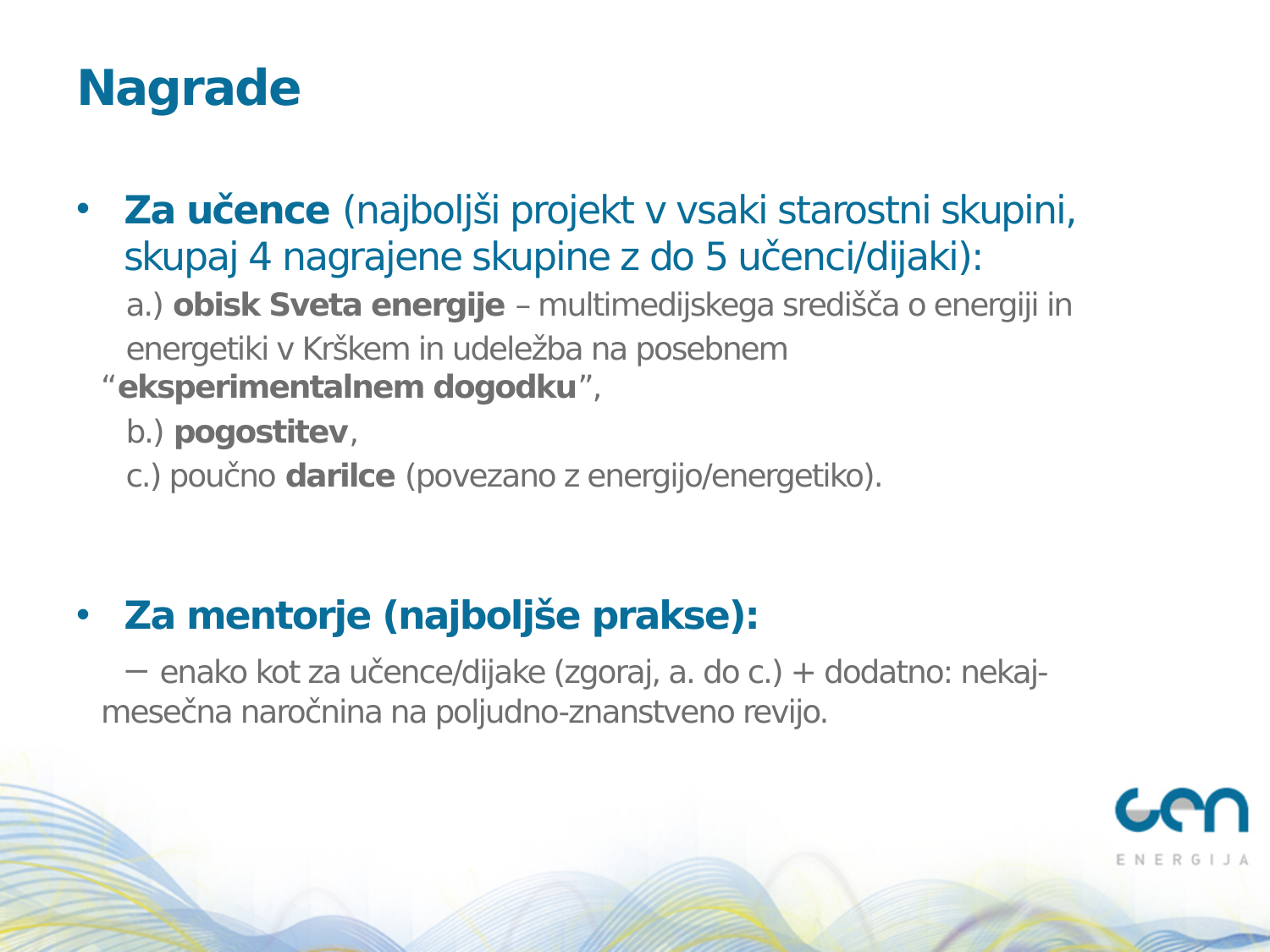

# Nagrade
Za učence (najboljši projekt v vsaki starostni skupini, skupaj 4 nagrajene skupine z do 5 učenci/dijaki):
a.) obisk Sveta energije – multimedijskega središča o energiji in
energetiki v Krškem in udeležba na posebnem “eksperimentalnem dogodku”,
b.) pogostitev,
c.) poučno darilce (povezano z energijo/energetiko).

Za mentorje (najboljše prakse):
 enako kot za učence/dijake (zgoraj, a. do c.) + dodatno: nekaj-mesečna naročnina na poljudno-znanstveno revijo.